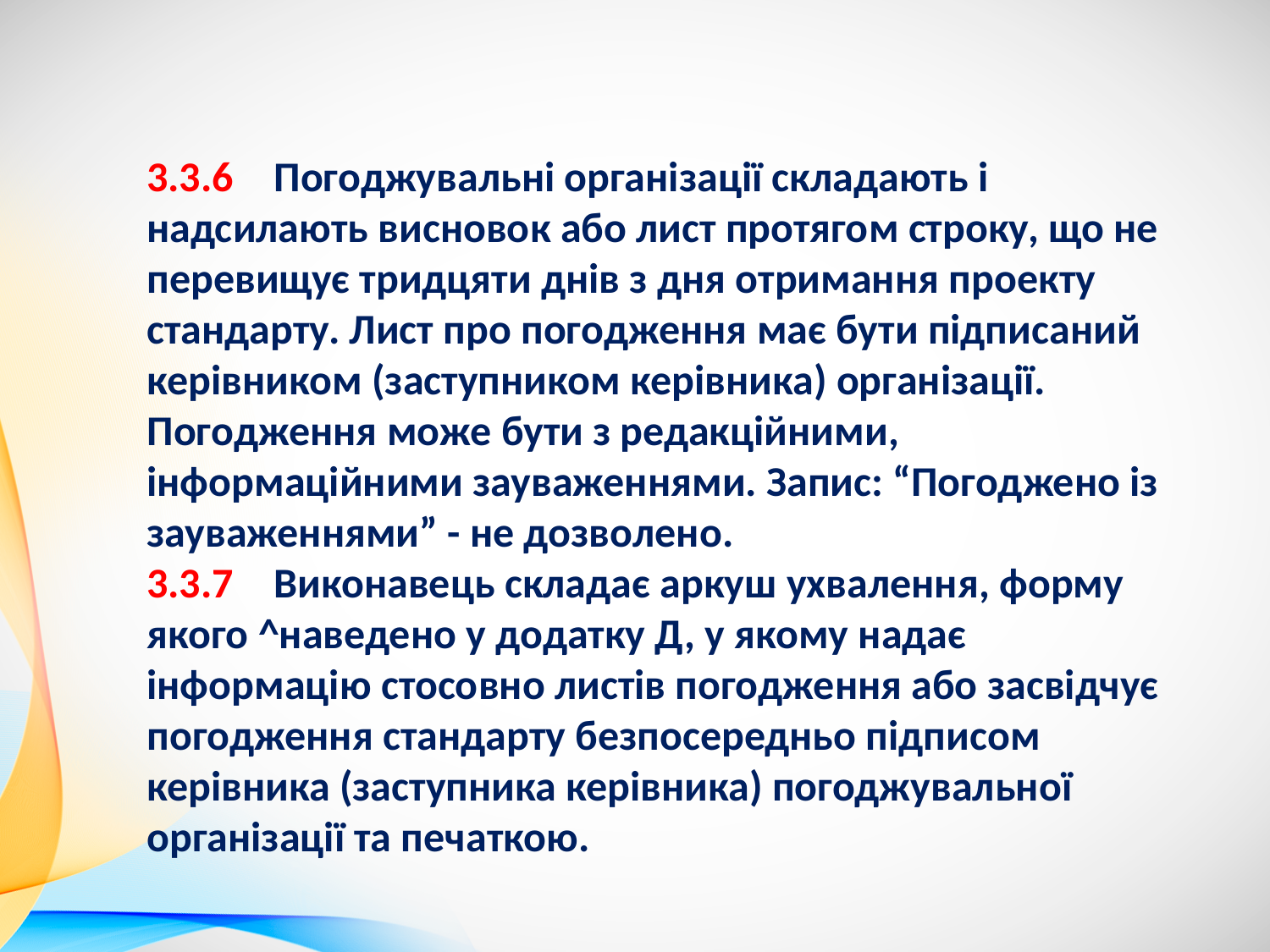

3.3.6	Погоджувальні організації складають і надсилають висновок або лист протягом строку, що не перевищує тридцяти днів з дня отримання проекту стандарту. Лист про погодження має бути підписаний керівником (заступником керівника) організації. Погодження може бути з редакційними, інформаційними зауваженнями. Запис: “Погоджено із зауваженнями” - не дозволено.
3.3.7	Виконавець складає аркуш ухвалення, форму якого ^наведено у додатку Д, у якому надає інформацію стосовно листів погодження або засвідчує погодження стандарту безпосередньо підписом керівника (заступника керівника) погоджувальної організації та печаткою.